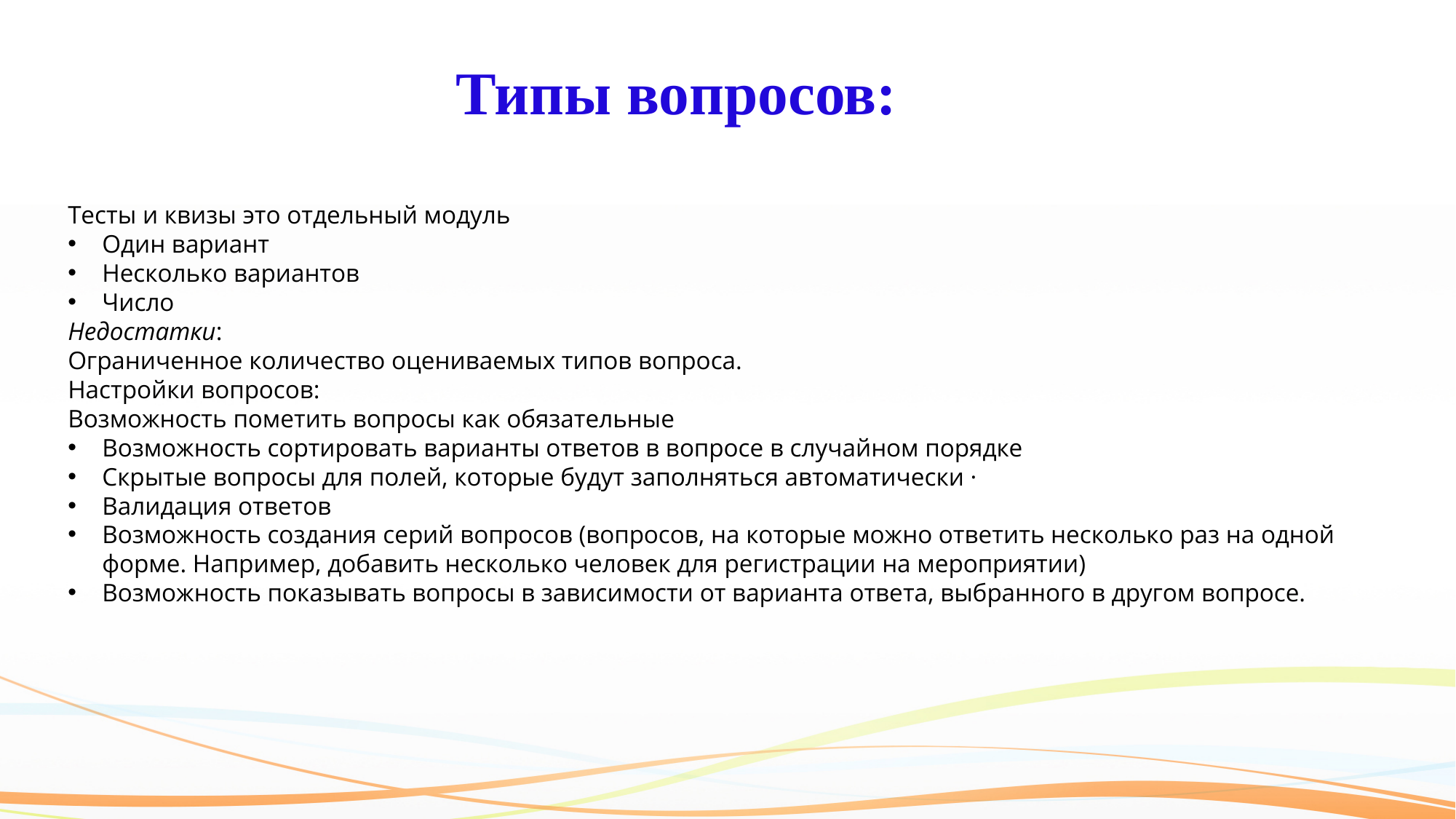

Типы вопросов:
Тесты и квизы это отдельный модуль
Один вариант
Несколько вариантов
Число
Недостатки:
Ограниченное количество оцениваемых типов вопроса.
Настройки вопросов:
Возможность пометить вопросы как обязательные
Возможность сортировать варианты ответов в вопросе в случайном порядке
Скрытые вопросы для полей, которые будут заполняться автоматически ·
Валидация ответов
Возможность создания серий вопросов (вопросов, на которые можно ответить несколько раз на одной форме. Например, добавить несколько человек для регистрации на мероприятии)
Возможность показывать вопросы в зависимости от варианта ответа, выбранного в другом вопросе.